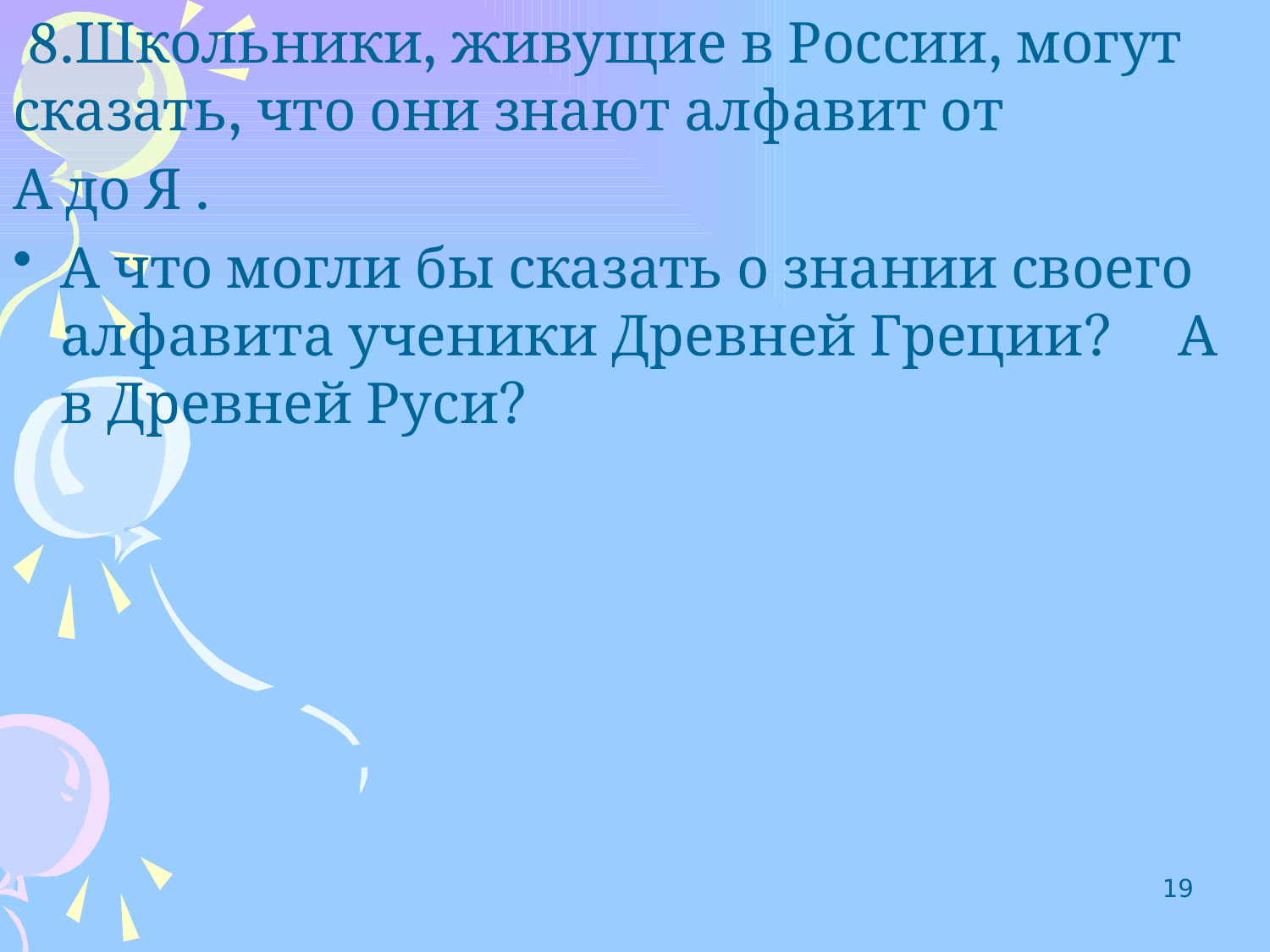

8.Школьники, живущие в России, могут сказать, что они знают алфавит от
А до Я .
А что могли бы сказать о знании своего алфавита ученики Древней Греции?     А в Древней Руси?
19